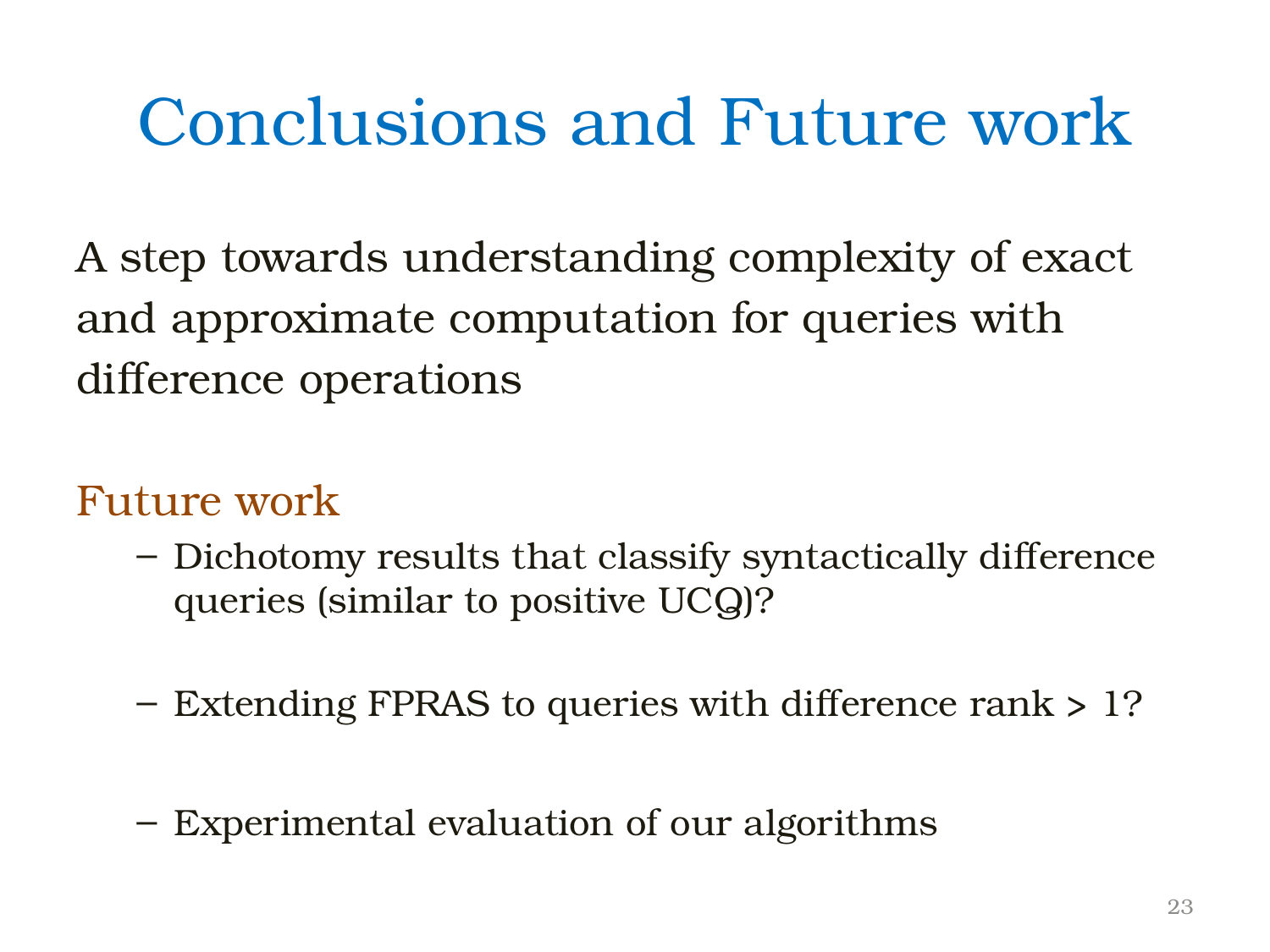

# Conclusions and Future work
A step towards understanding complexity of exact
and approximate computation for queries with
difference operations

Future work
Dichotomy results that classify syntactically difference queries (similar to positive UCQ)?

Extending FPRAS to queries with difference rank > 1?

Experimental evaluation of our algorithms
23